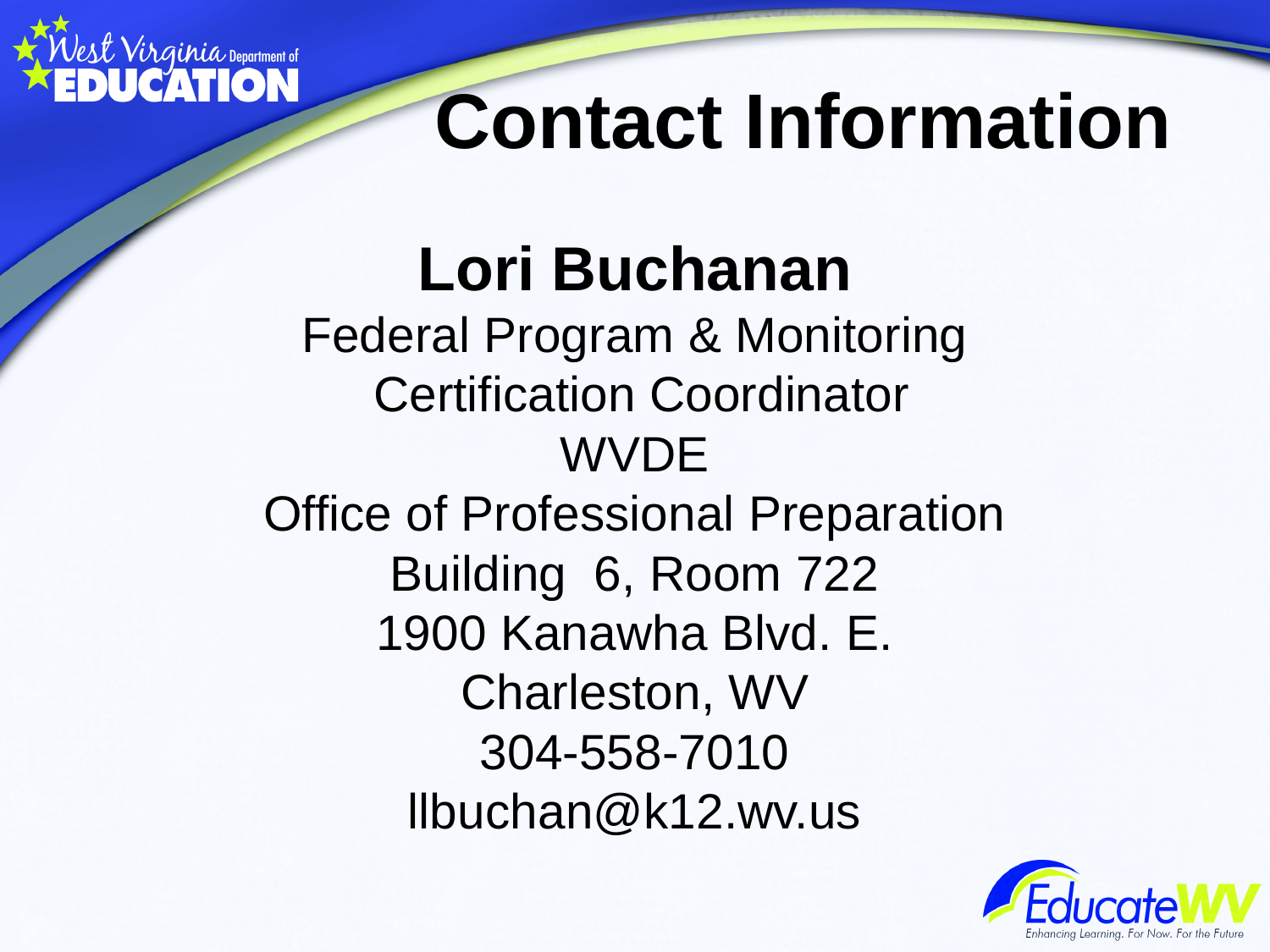

# Contact Information
Lori Buchanan
Federal Program & Monitoring
 Certification Coordinator
WVDE
Office of Professional Preparation
Building  6, Room 722
1900 Kanawha Blvd. E.
Charleston, WV
304-558-7010
llbuchan@k12.wv.us